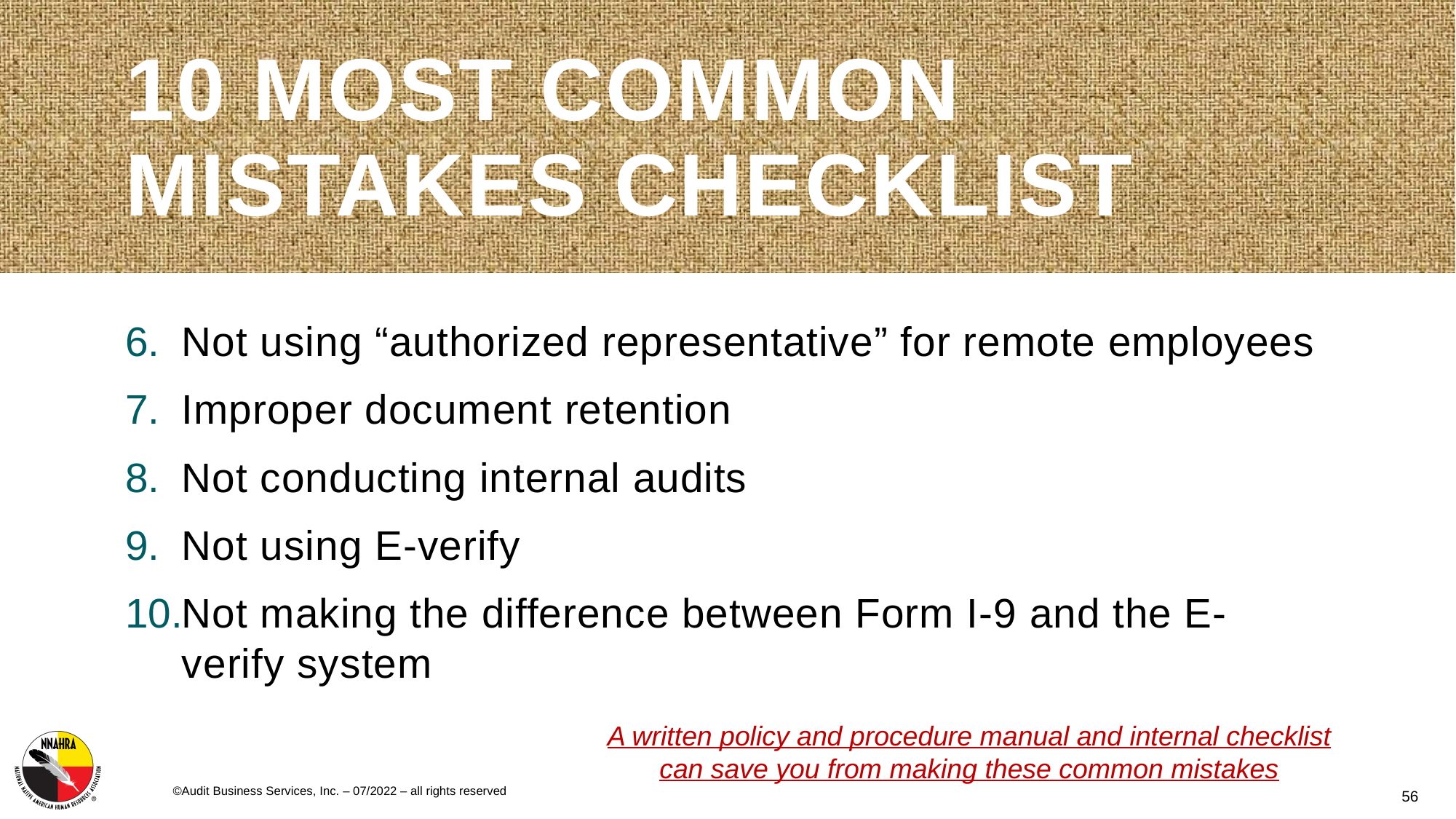

# 10 Most Common Mistakes Checklist
Not using “authorized representative” for remote employees
Improper document retention
Not conducting internal audits
Not using E-verify
Not making the difference between Form I-9 and the E-verify system
A written policy and procedure manual and internal checklist can save you from making these common mistakes